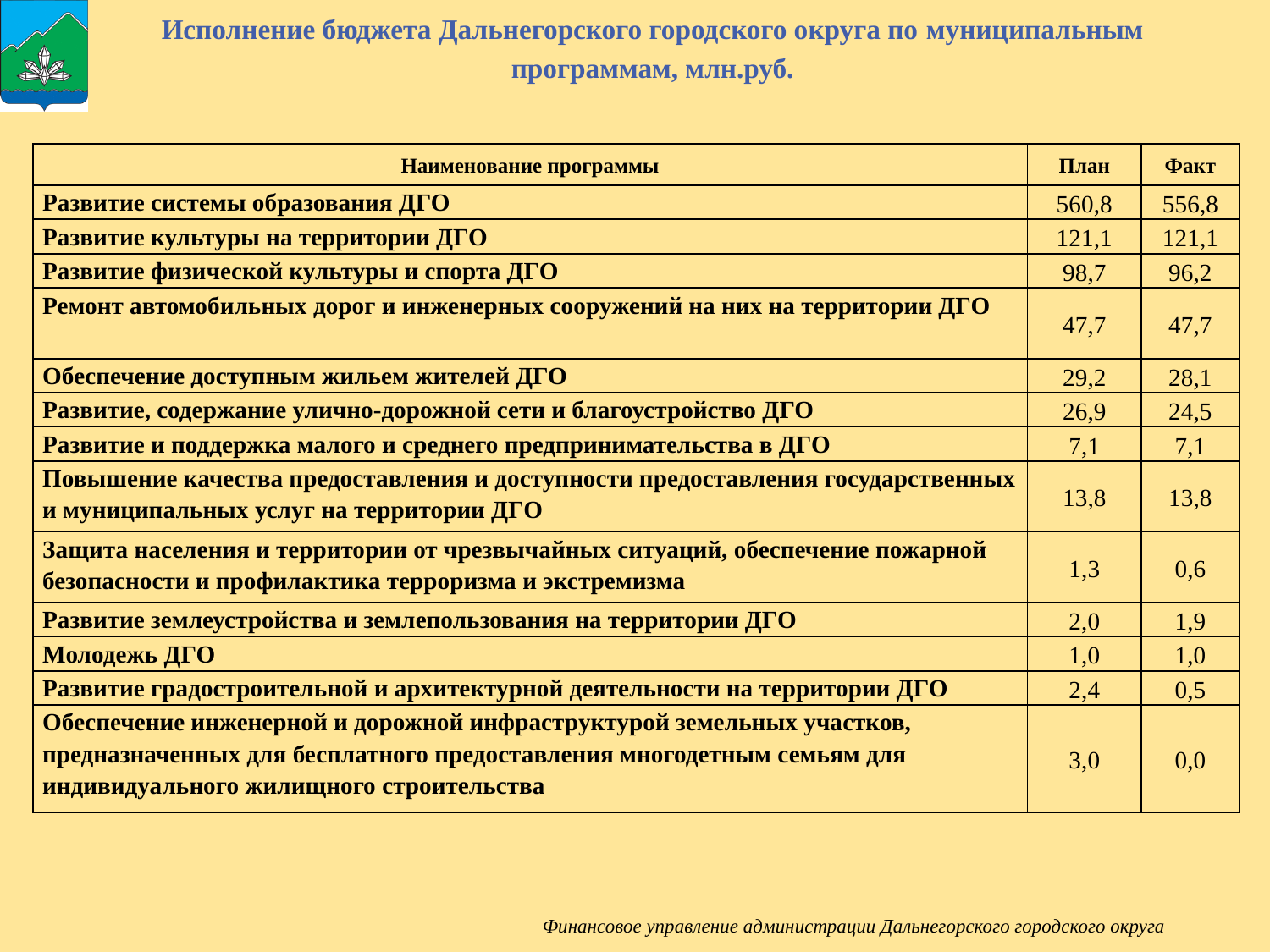

Исполнение бюджета Дальнегорского городского округа по муниципальным программам, млн.руб.
| Наименование программы | План | Факт |
| --- | --- | --- |
| Развитие системы образования ДГО | 560,8 | 556,8 |
| Развитие культуры на территории ДГО | 121,1 | 121,1 |
| Развитие физической культуры и спорта ДГО | 98,7 | 96,2 |
| Ремонт автомобильных дорог и инженерных сооружений на них на территории ДГО | 47,7 | 47,7 |
| Обеспечение доступным жильем жителей ДГО | 29,2 | 28,1 |
| Развитие, содержание улично-дорожной сети и благоустройство ДГО | 26,9 | 24,5 |
| Развитие и поддержка малого и среднего предпринимательства в ДГО | 7,1 | 7,1 |
| Повышение качества предоставления и доступности предоставления государственных и муниципальных услуг на территории ДГО | 13,8 | 13,8 |
| Защита населения и территории от чрезвычайных ситуаций, обеспечение пожарной безопасности и профилактика терроризма и экстремизма | 1,3 | 0,6 |
| Развитие землеустройства и землепользования на территории ДГО | 2,0 | 1,9 |
| Молодежь ДГО | 1,0 | 1,0 |
| Развитие градостроительной и архитектурной деятельности на территории ДГО | 2,4 | 0,5 |
| Обеспечение инженерной и дорожной инфраструктурой земельных участков, предназначенных для бесплатного предоставления многодетным семьям для индивидуального жилищного строительства | 3,0 | 0,0 |